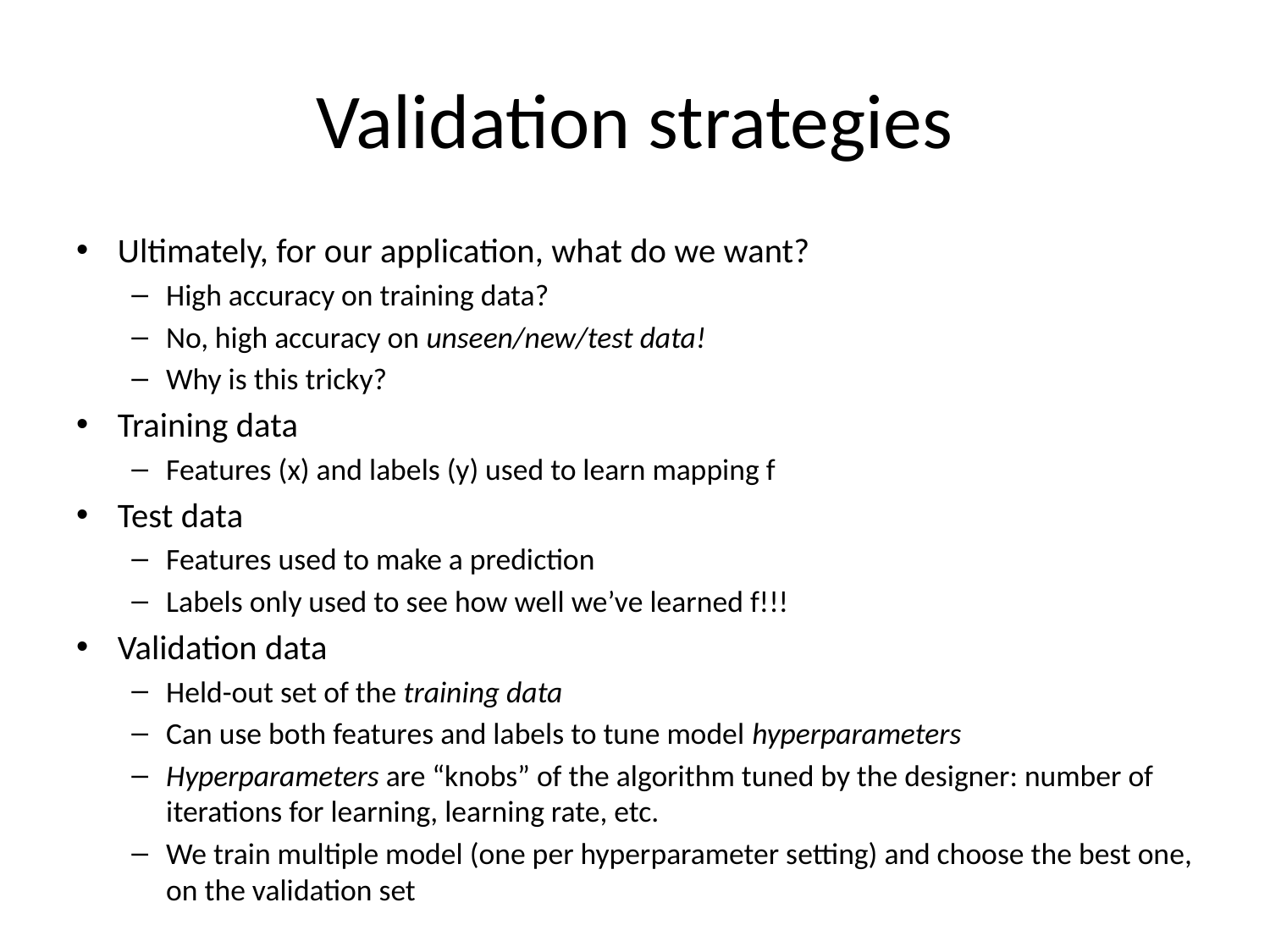

# Validation strategies
Ultimately, for our application, what do we want?
High accuracy on training data?
No, high accuracy on unseen/new/test data!
Why is this tricky?
Training data
Features (x) and labels (y) used to learn mapping f
Test data
Features used to make a prediction
Labels only used to see how well we’ve learned f!!!
Validation data
Held-out set of the training data
Can use both features and labels to tune model hyperparameters
Hyperparameters are “knobs” of the algorithm tuned by the designer: number of iterations for learning, learning rate, etc.
We train multiple model (one per hyperparameter setting) and choose the best one, on the validation set